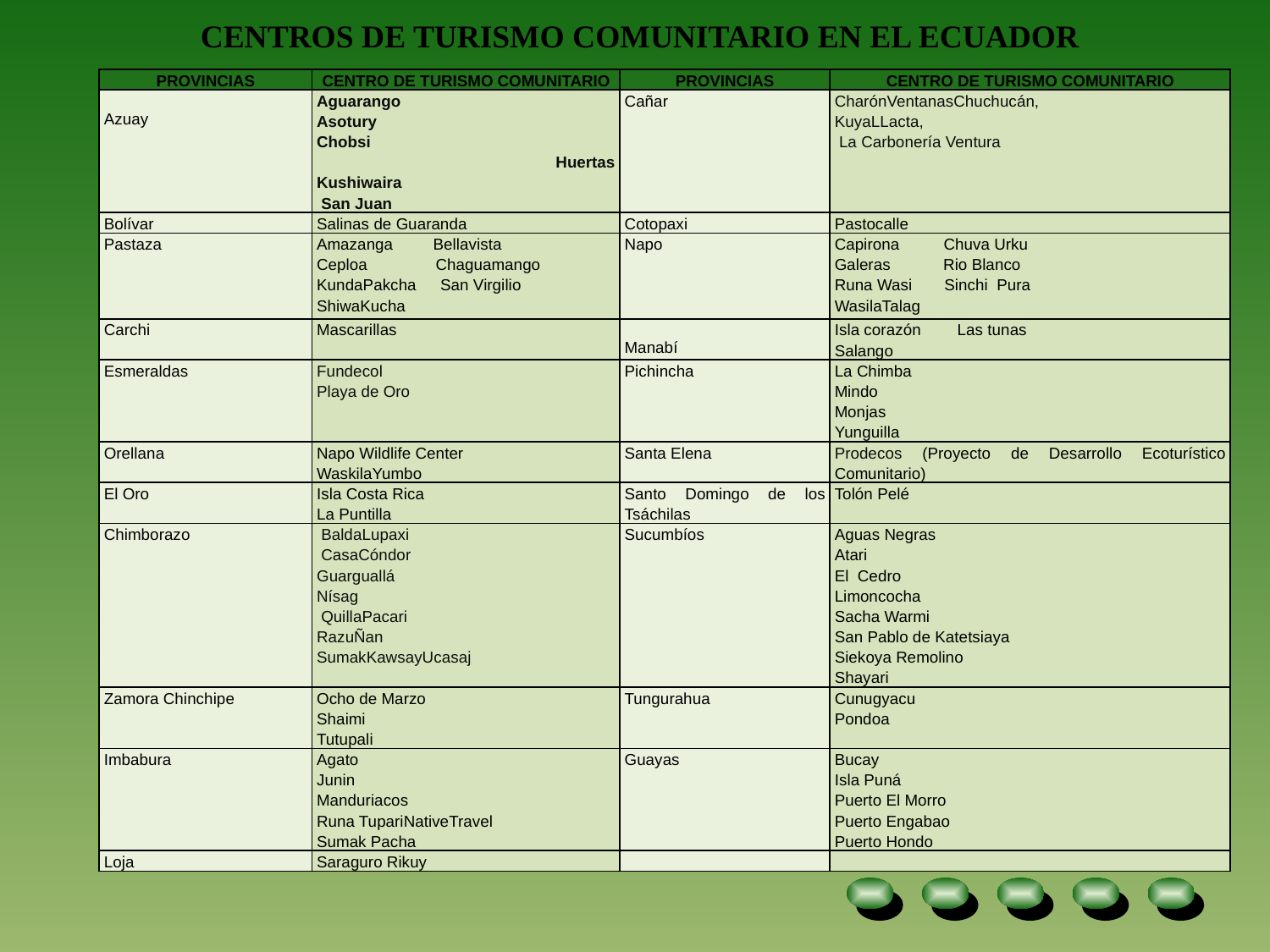

CENTROS DE TURISMO COMUNITARIO EN EL ECUADOR
| PROVINCIAS | CENTRO DE TURISMO COMUNITARIO | PROVINCIAS | CENTRO DE TURISMO COMUNITARIO |
| --- | --- | --- | --- |
| Azuay | Aguarango Asotury Chobsi Huertas Kushiwaira San Juan | Cañar | CharónVentanasChuchucán, KuyaLLacta, La Carbonería Ventura |
| Bolívar | Salinas de Guaranda | Cotopaxi | Pastocalle |
| Pastaza | Amazanga Bellavista Ceploa Chaguamango KundaPakcha San Virgilio ShiwaKucha | Napo | Capirona Chuva Urku Galeras Rio Blanco Runa Wasi Sinchi Pura WasilaTalag |
| Carchi | Mascarillas | Manabí | Isla corazón Las tunas Salango |
| Esmeraldas | Fundecol Playa de Oro | Pichincha | La Chimba Mindo Monjas Yunguilla |
| Orellana | Napo Wildlife Center WaskilaYumbo | Santa Elena | Prodecos (Proyecto de Desarrollo Ecoturístico Comunitario) |
| El Oro | Isla Costa Rica La Puntilla | Santo Domingo de los Tsáchilas | Tolón Pelé |
| Chimborazo | BaldaLupaxi CasaCóndor Guarguallá Nísag QuillaPacari RazuÑan SumakKawsayUcasaj | Sucumbíos | Aguas Negras Atari El Cedro Limoncocha Sacha Warmi San Pablo de Katetsiaya Siekoya Remolino Shayari |
| Zamora Chinchipe | Ocho de Marzo Shaimi Tutupali | Tungurahua | Cunugyacu Pondoa |
| Imbabura | Agato Junin Manduriacos Runa TupariNativeTravel Sumak Pacha | Guayas | Bucay Isla Puná Puerto El Morro Puerto Engabao Puerto Hondo |
| Loja | Saraguro Rikuy |  |  |
#